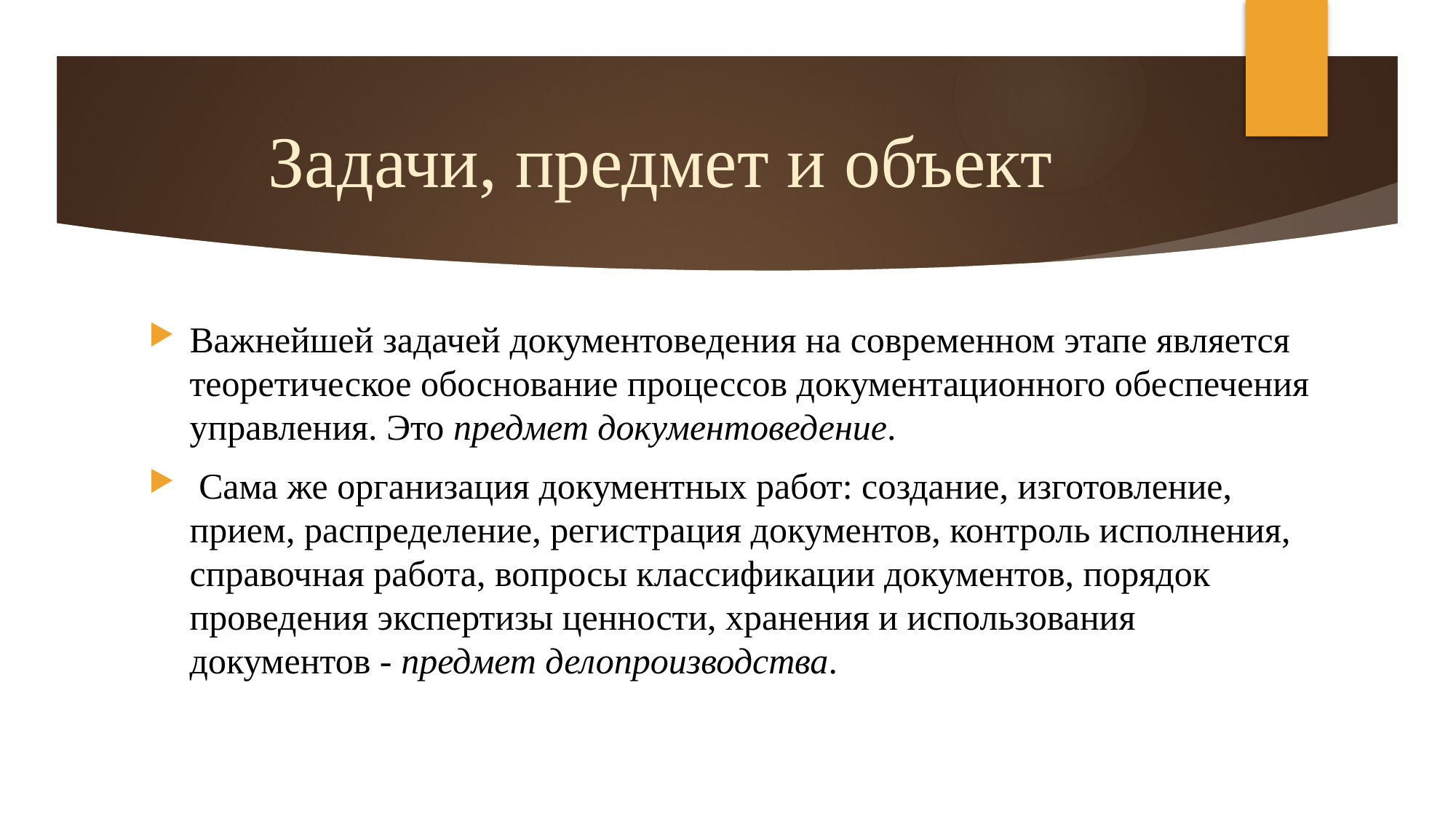

# Задачи, предмет и объект
Важнейшей задачей документоведения на современном этапе является теоретическое обоснование процессов документационного обеспечения управления. Это предмет документоведение.
 Сама же организация документных работ: создание, изготовление, прием, распределение, регистрация документов, контроль исполнения, справочная работа, вопросы классификации документов, порядок проведения экспертизы ценности, хранения и использования документов - предмет делопроизводства.